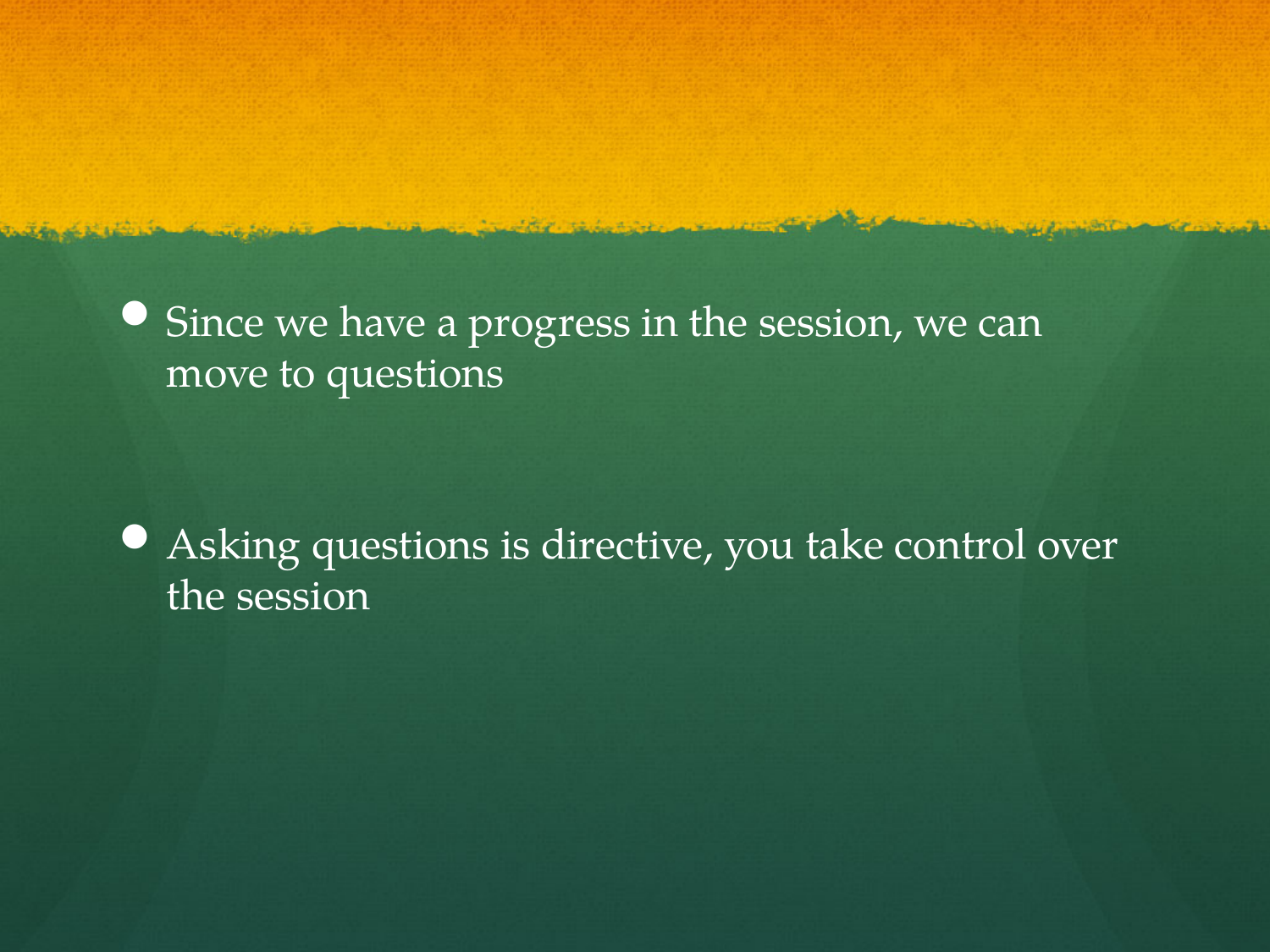

#
Since we have a progress in the session, we can move to questions

Asking questions is directive, you take control over the session